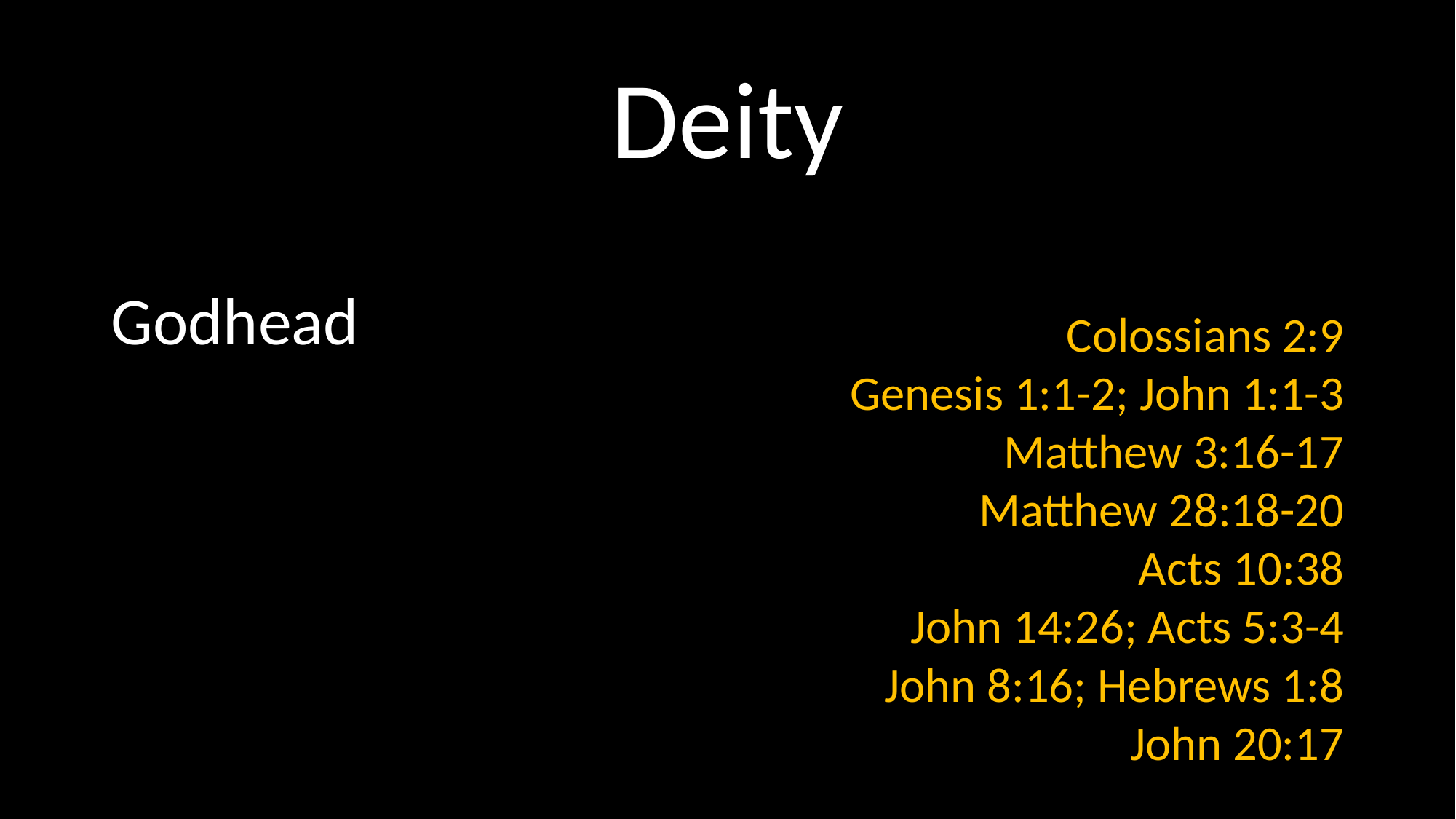

# Deity
Colossians 2:9
Genesis 1:1-2; John 1:1-3
Matthew 3:16-17
Matthew 28:18-20
Acts 10:38
John 14:26; Acts 5:3-4
John 8:16; Hebrews 1:8
John 20:17
Godhead